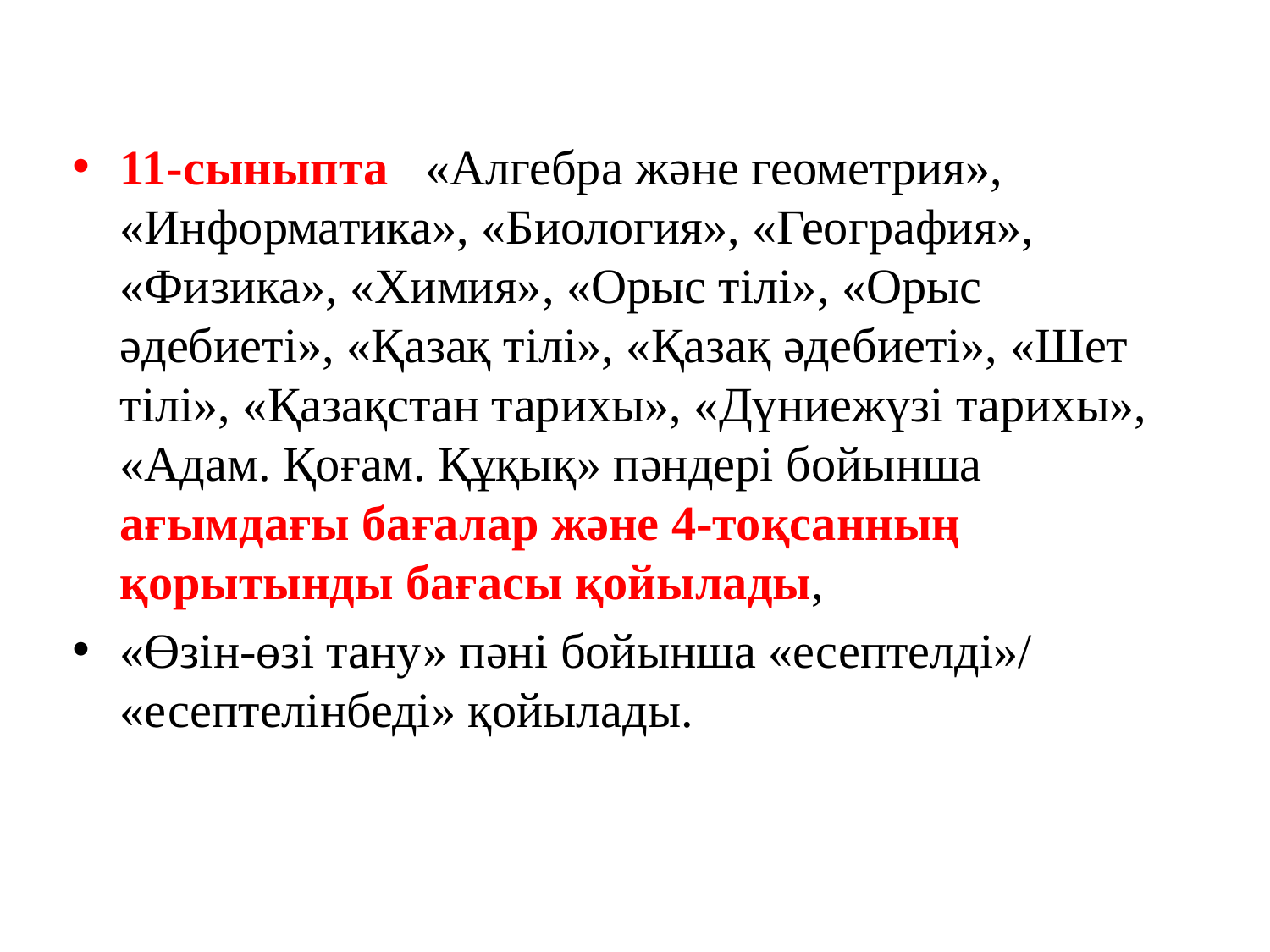

11-сыныпта   «Алгебра және геометрия», «Информатика», «Биология», «География», «Физика», «Химия», «Орыс тілі», «Орыс әдебиеті», «Қазақ тілі», «Қазақ әдебиеті», «Шет тілі», «Қазақстан тарихы», «Дүниежүзі тарихы», «Адам. Қоғам. Құқық» пәндері бойынша ағымдағы бағалар және 4-тоқсанның қорытынды бағасы қойылады,
«Өзін-өзі тану» пәні бойынша «есептелді»/ «есептелінбеді» қойылады.